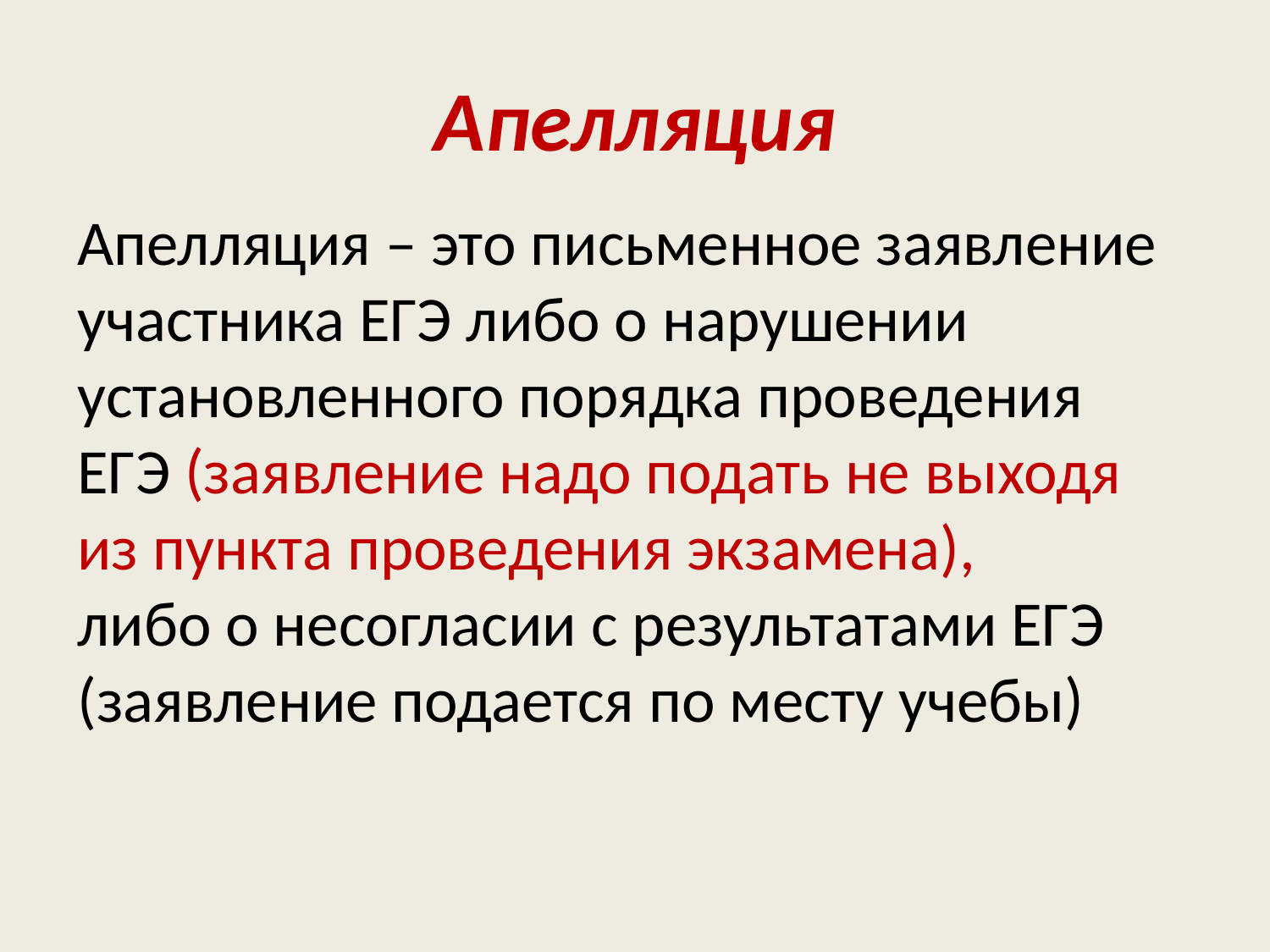

# Апелляция
Апелляция – это письменное заявление
участника ЕГЭ либо о нарушении
установленного порядка проведения ЕГЭ (заявление надо подать не выходя из пункта проведения экзамена),
либо о несогласии с результатами ЕГЭ (заявление подается по месту учебы)